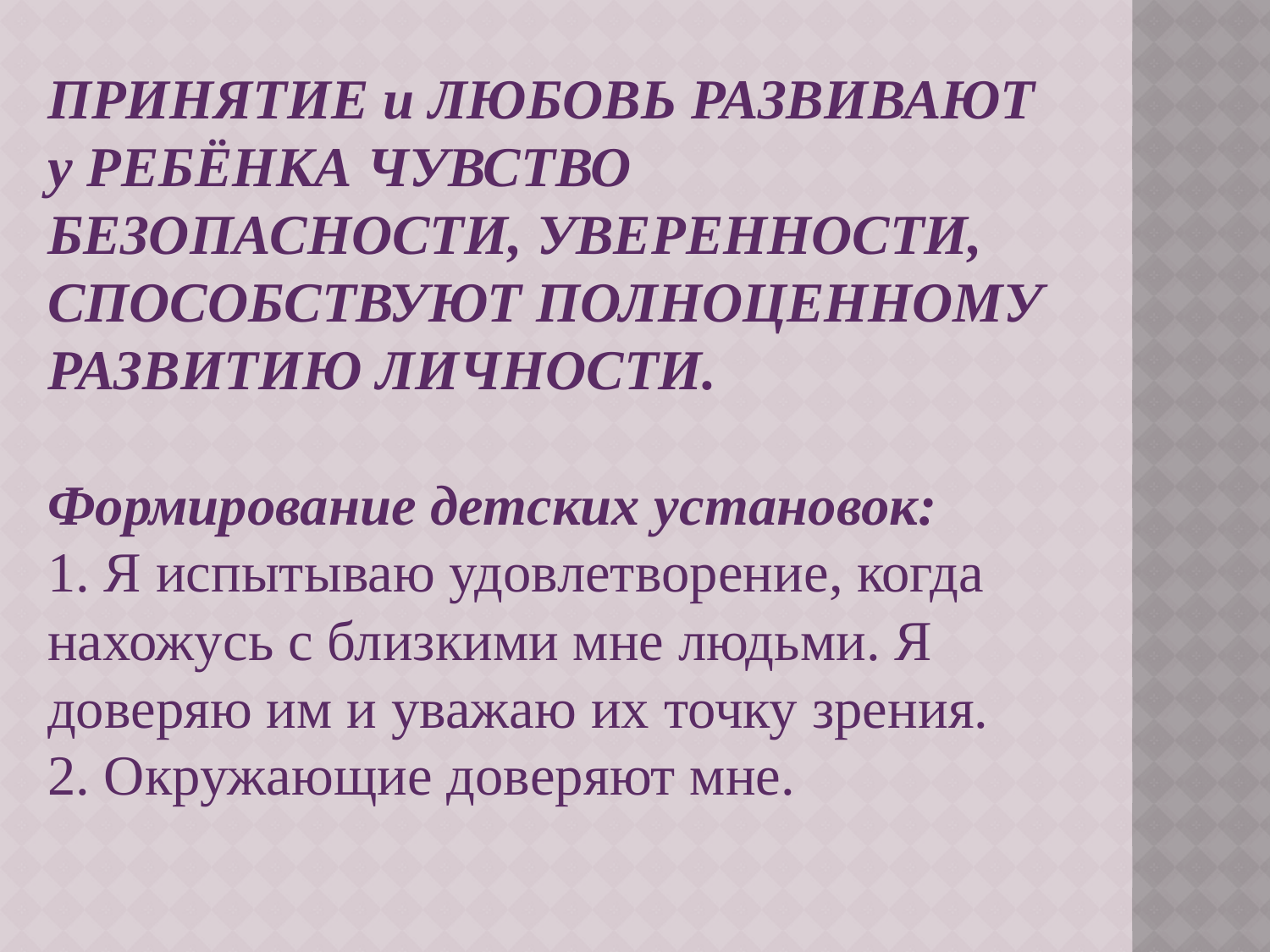

ПРИНЯТИЕ и ЛЮБОВЬ РАЗВИВАЮТ у РЕБЁНКА ЧУВСТВО БЕЗОПАСНОСТИ, УВЕРЕННОСТИ, СПОСОБСТВУЮТ ПОЛНОЦЕННОМУ РАЗВИТИЮ ЛИЧНОСТИ.

Формирование детских установок:
1. Я испытываю удовлетворение, когда нахожусь с близкими мне людьми. Я доверяю им и уважаю их точку зрения.
2. Окружающие доверяют мне.